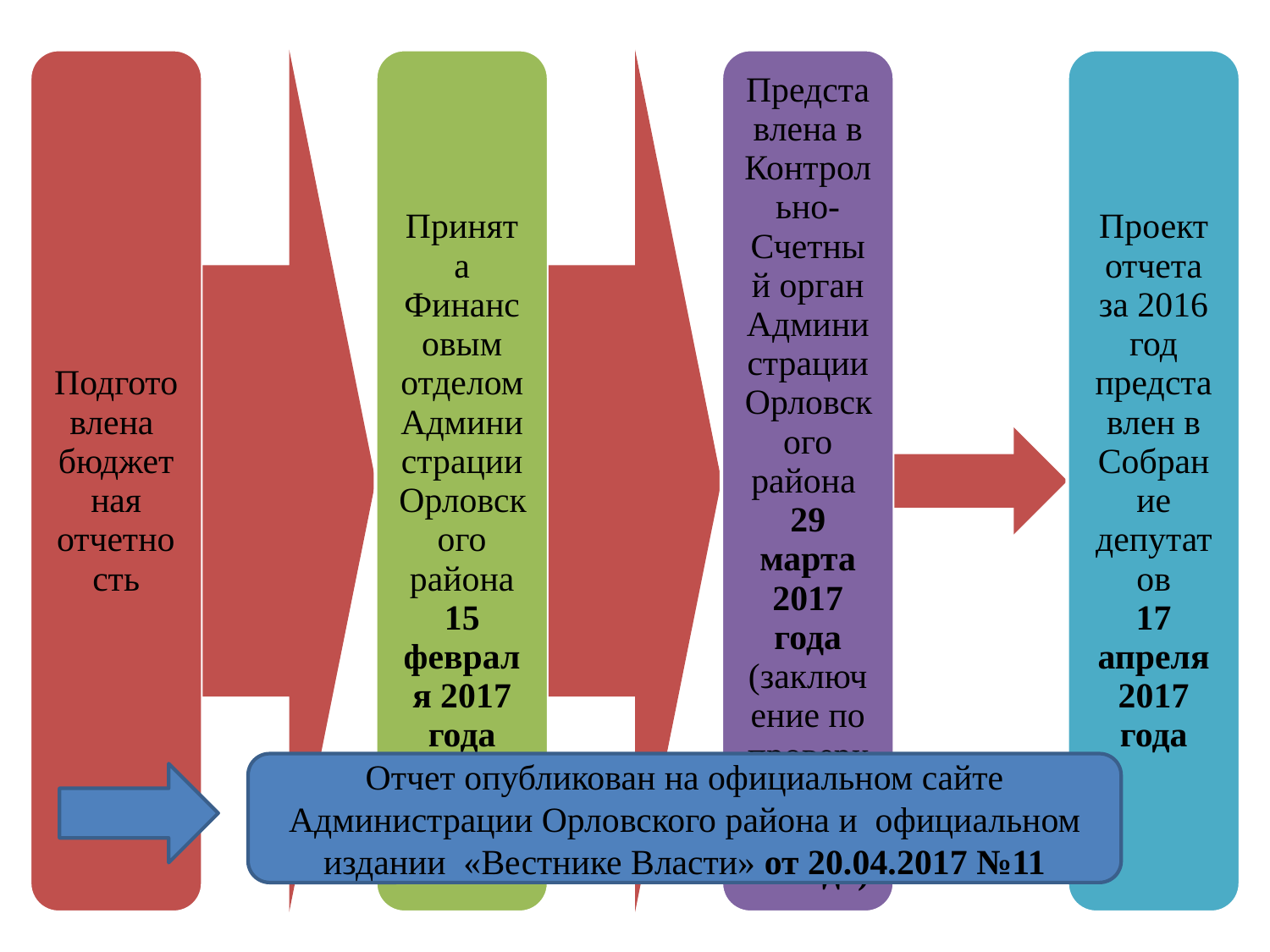

Подготовлена  бюджетная отчетность
Отчет опубликован на официальном сайте Администрации Орловского района и  официальном издании  «Вестнике Власти» от 20.04.2017 №11